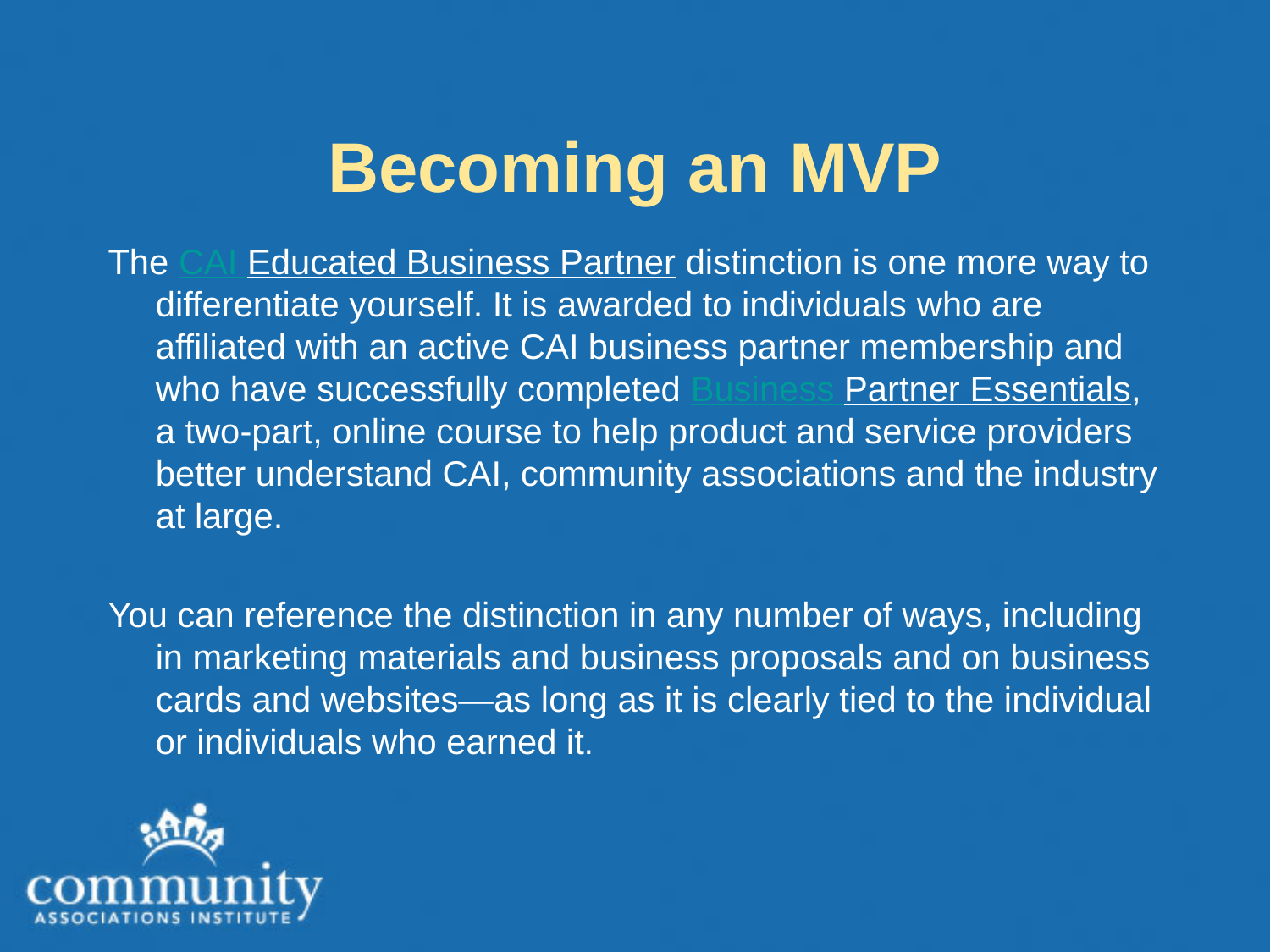

# Becoming an MVP
The CAI Educated Business Partner distinction is one more way to differentiate yourself. It is awarded to individuals who are affiliated with an active CAI business partner membership and who have successfully completed Business Partner Essentials, a two-part, online course to help product and service providers better understand CAI, community associations and the industry at large.

You can reference the distinction in any number of ways, including in marketing materials and business proposals and on business cards and websites—as long as it is clearly tied to the individual or individuals who earned it.